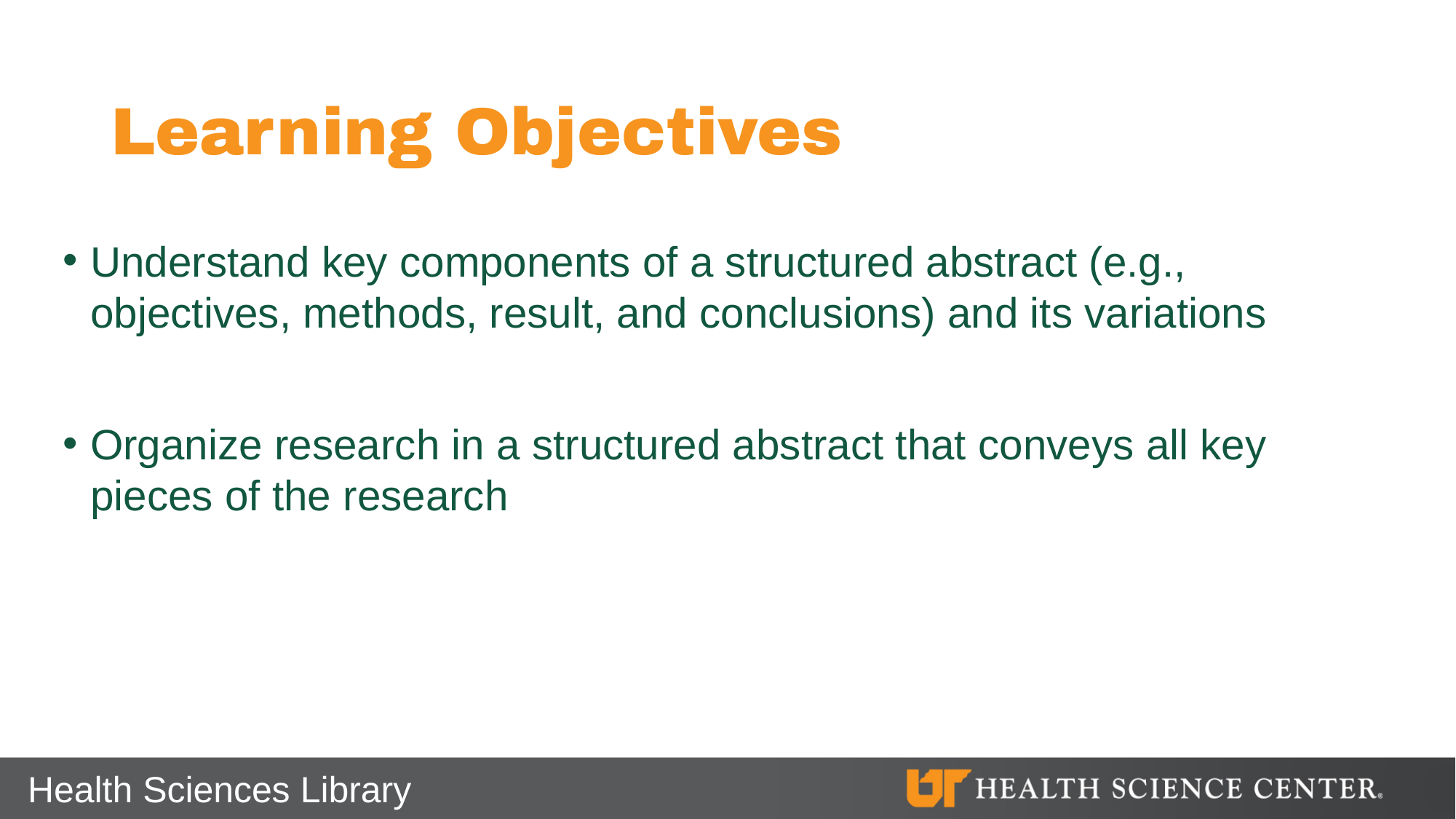

# Learning Objectives
Understand key components of a structured abstract (e.g., objectives, methods, result, and conclusions) and its variations

Organize research in a structured abstract that conveys all key pieces of the research